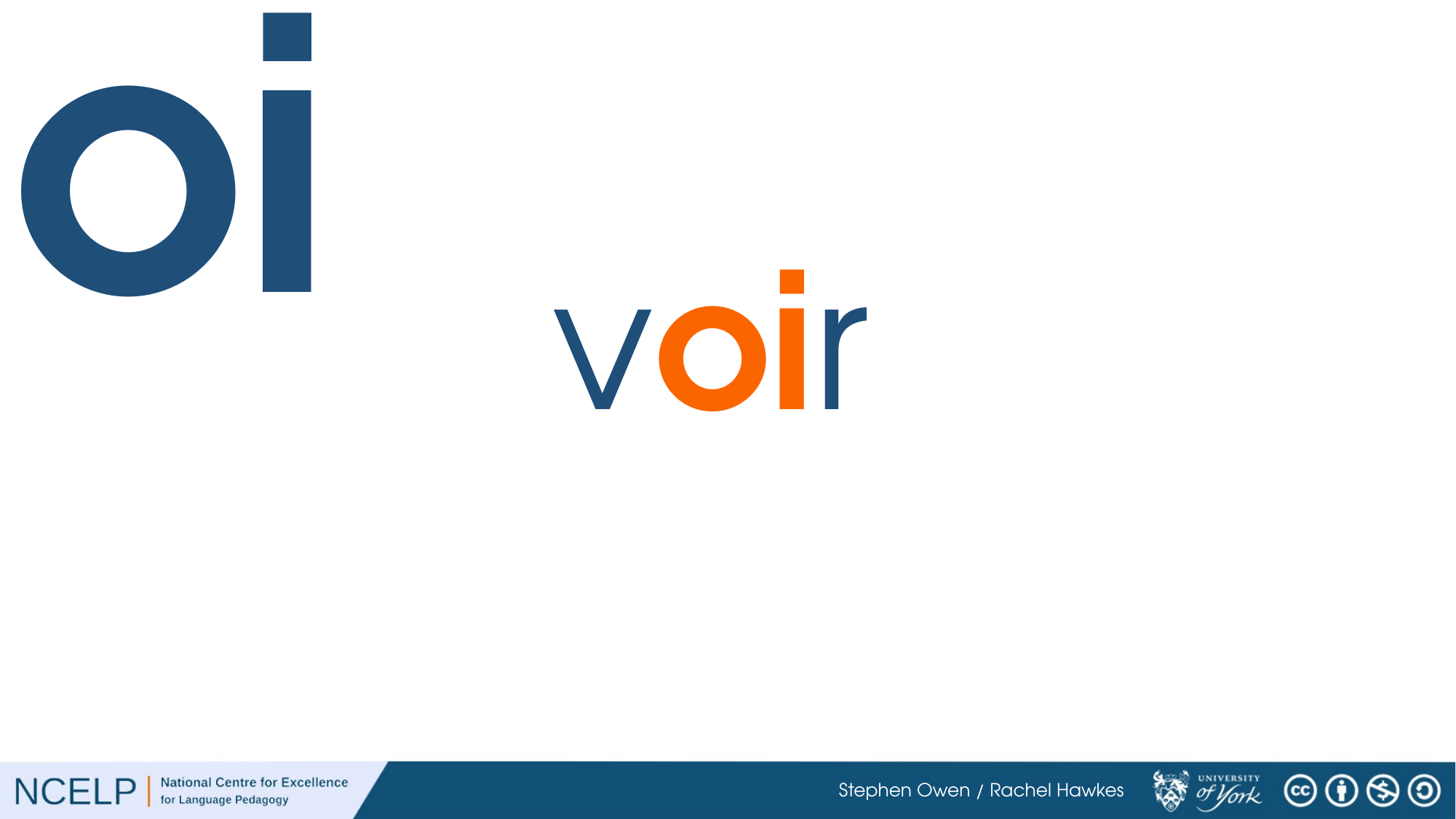

# oi
voir
Stephen Owen / Rachel Hawkes